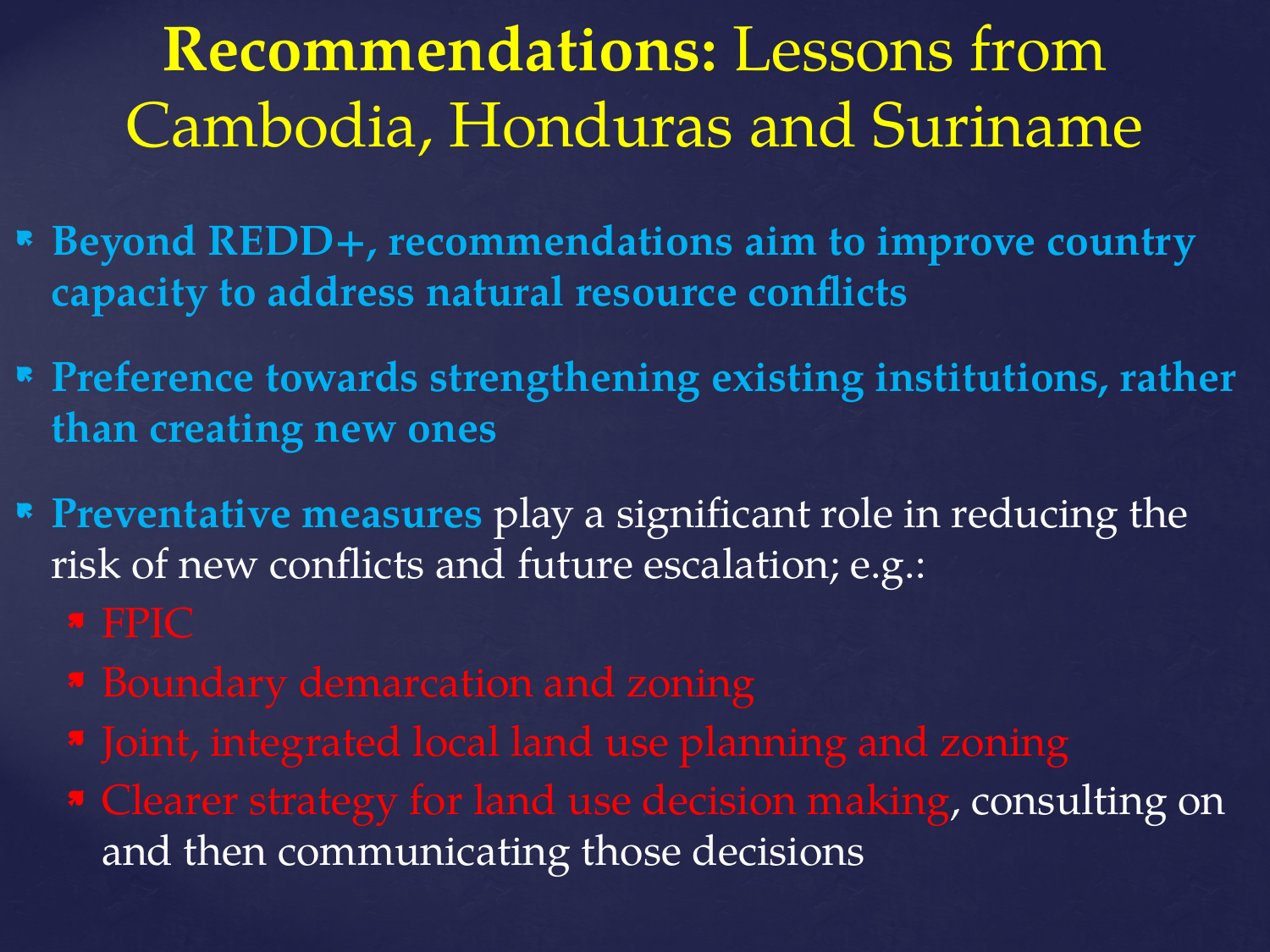

# Recommendations: Lessons from Cambodia, Honduras and Suriname
Beyond REDD+, recommendations aim to improve country capacity to address natural resource conflicts

Preference towards strengthening existing institutions, rather than creating new ones

Preventative measures play a significant role in reducing the risk of new conflicts and future escalation; e.g.:
FPIC
Boundary demarcation and zoning
Joint, integrated local land use planning and zoning
Clearer strategy for land use decision making, consulting on and then communicating those decisions